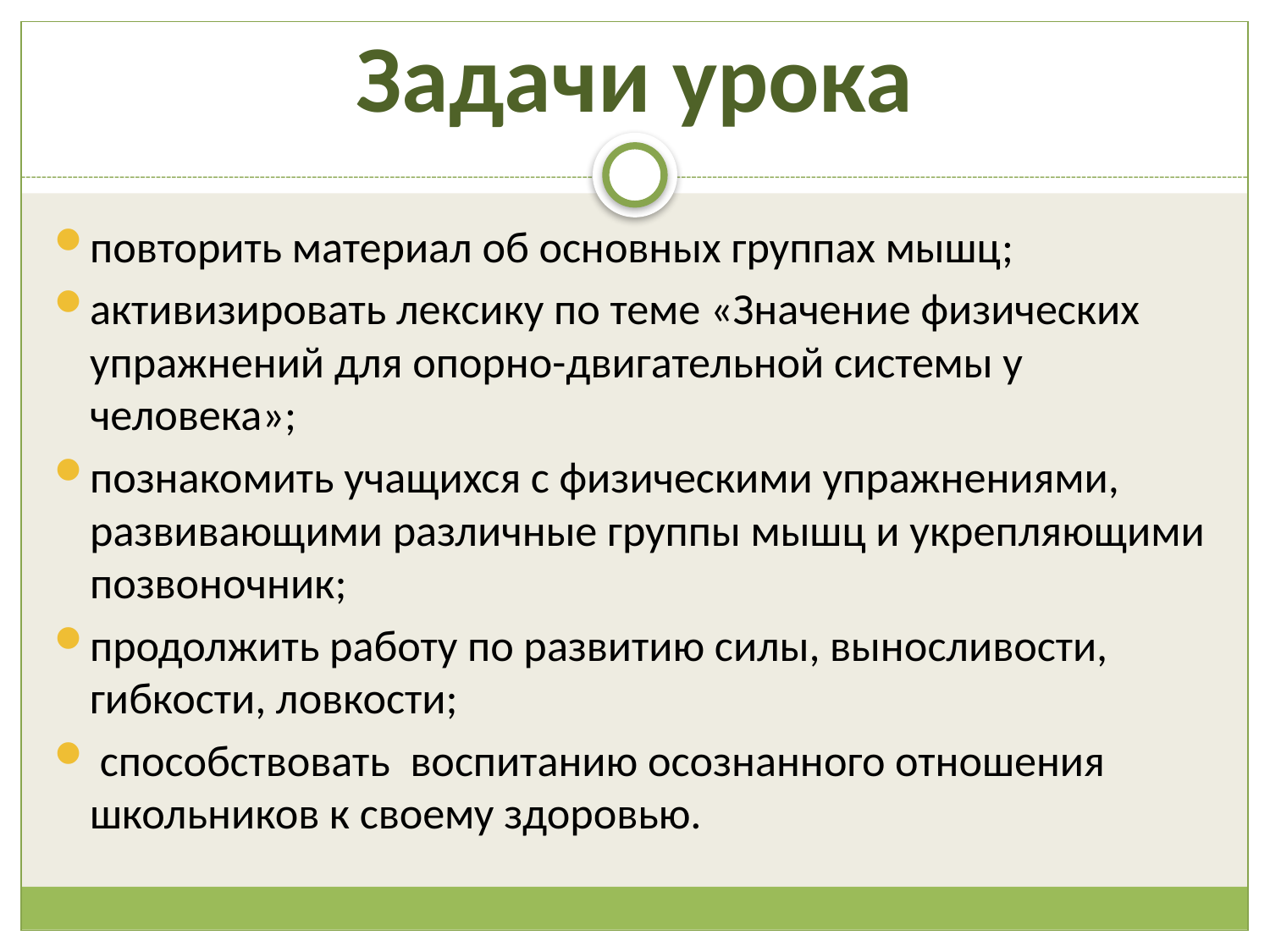

# Задачи урока
повторить материал об основных группах мышц;
активизировать лексику по теме «Значение физических упражнений для опорно-двигательной системы у человека»;
познакомить учащихся с физическими упражнениями, развивающими различные группы мышц и укрепляющими позвоночник;
продолжить работу по развитию силы, выносливости, гибкости, ловкости;
 способствовать  воспитанию осознанного отношения школьников к своему здоровью.